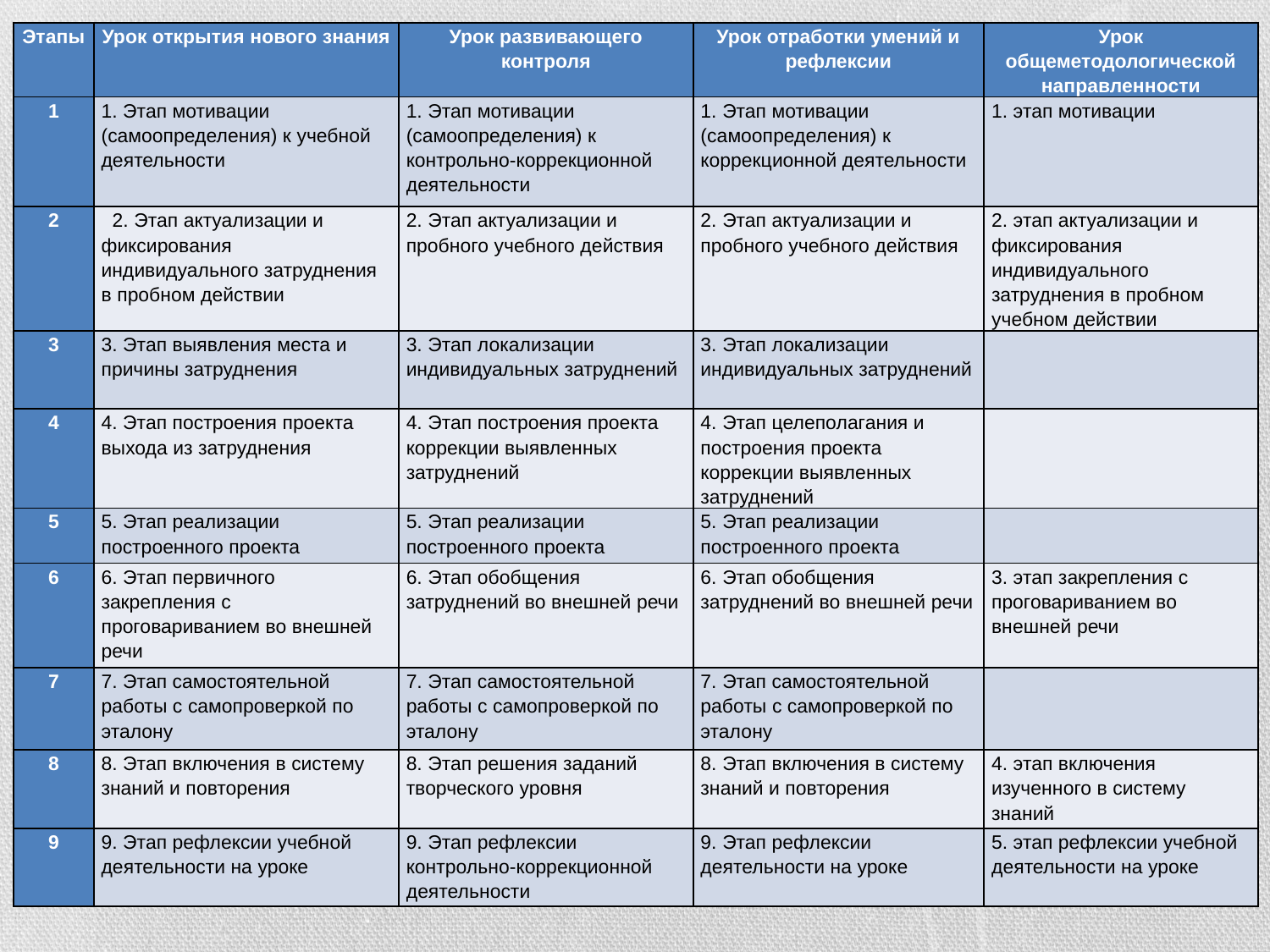

| Этапы | Урок открытия нового знания | Урок развивающего контроля | Урок отработки умений и рефлексии | Урок общеметодологической направленности |
| --- | --- | --- | --- | --- |
| 1 | 1. Этап мотивации (самоопределения) к учебной деятельности | 1. Этап мотивации (самоопределения) к контрольно-коррекционной деятельности | 1. Этап мотивации (самоопределения) к коррекционной деятельности | 1. этап мотивации |
| 2 | 2. Этап актуализации и фиксирования индивидуального затруднения в пробном действии | 2. Этап актуализации и пробного учебного действия | 2. Этап актуализации и пробного учебного действия | 2. этап актуализации и фиксирования индивидуального затруднения в пробном учебном действии |
| 3 | 3. Этап выявления места и причины затруднения | 3. Этап локализации индивидуальных затруднений | 3. Этап локализации индивидуальных затруднений |  |
| 4 | 4. Этап построения проекта выхода из затруднения | 4. Этап построения проекта коррекции выявленных затруднений | 4. Этап целеполагания и построения проекта коррекции выявленных затруднений |  |
| 5 | 5. Этап реализации построенного проекта | 5. Этап реализации построенного проекта | 5. Этап реализации построенного проекта |  |
| 6 | 6. Этап первичного закрепления с проговариванием во внешней речи | 6. Этап обобщения затруднений во внешней речи | 6. Этап обобщения затруднений во внешней речи | 3. этап закрепления с проговариванием во внешней речи |
| 7 | 7. Этап самостоятельной работы с самопроверкой по эталону | 7. Этап самостоятельной работы с самопроверкой по эталону | 7. Этап самостоятельной работы с самопроверкой по эталону |  |
| 8 | 8. Этап включения в систему знаний и повторения | 8. Этап решения заданий творческого уровня | 8. Этап включения в систему знаний и повторения | 4. этап включения изученного в систему знаний |
| 9 | 9. Этап рефлексии учебной деятельности на уроке | 9. Этап рефлексии контрольно-коррекционной деятельности | 9. Этап рефлексии деятельности на уроке | 5. этап рефлексии учебной деятельности на уроке |